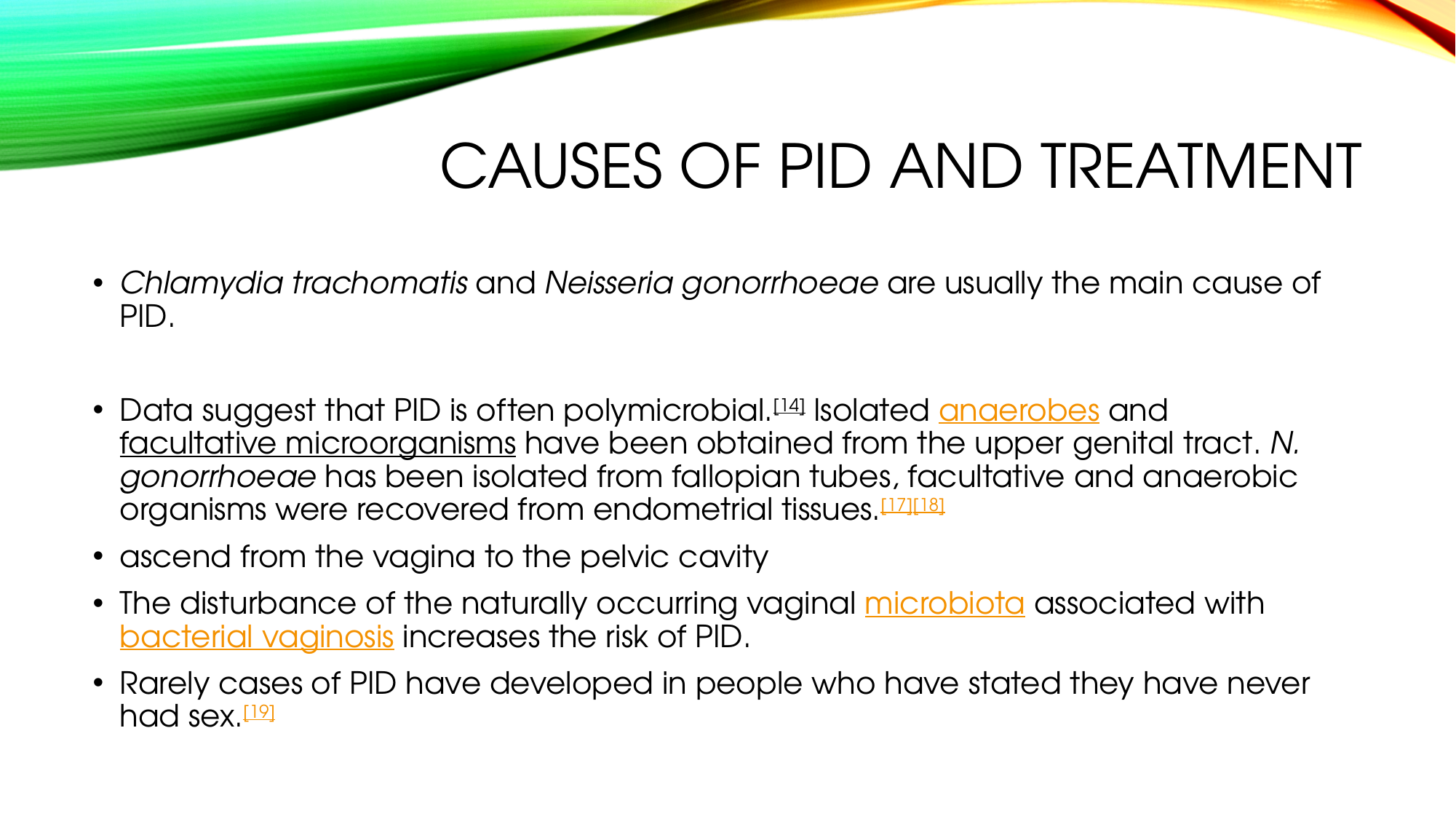

# causes of PID and treatment
Chlamydia trachomatis and Neisseria gonorrhoeae are usually the main cause of PID.

Data suggest that PID is often polymicrobial.[14] Isolated anaerobes and facultative microorganisms have been obtained from the upper genital tract. N. gonorrhoeae has been isolated from fallopian tubes, facultative and anaerobic organisms were recovered from endometrial tissues.[17][18]
ascend from the vagina to the pelvic cavity
The disturbance of the naturally occurring vaginal microbiota associated with bacterial vaginosis increases the risk of PID.
Rarely cases of PID have developed in people who have stated they have never had sex.[19]